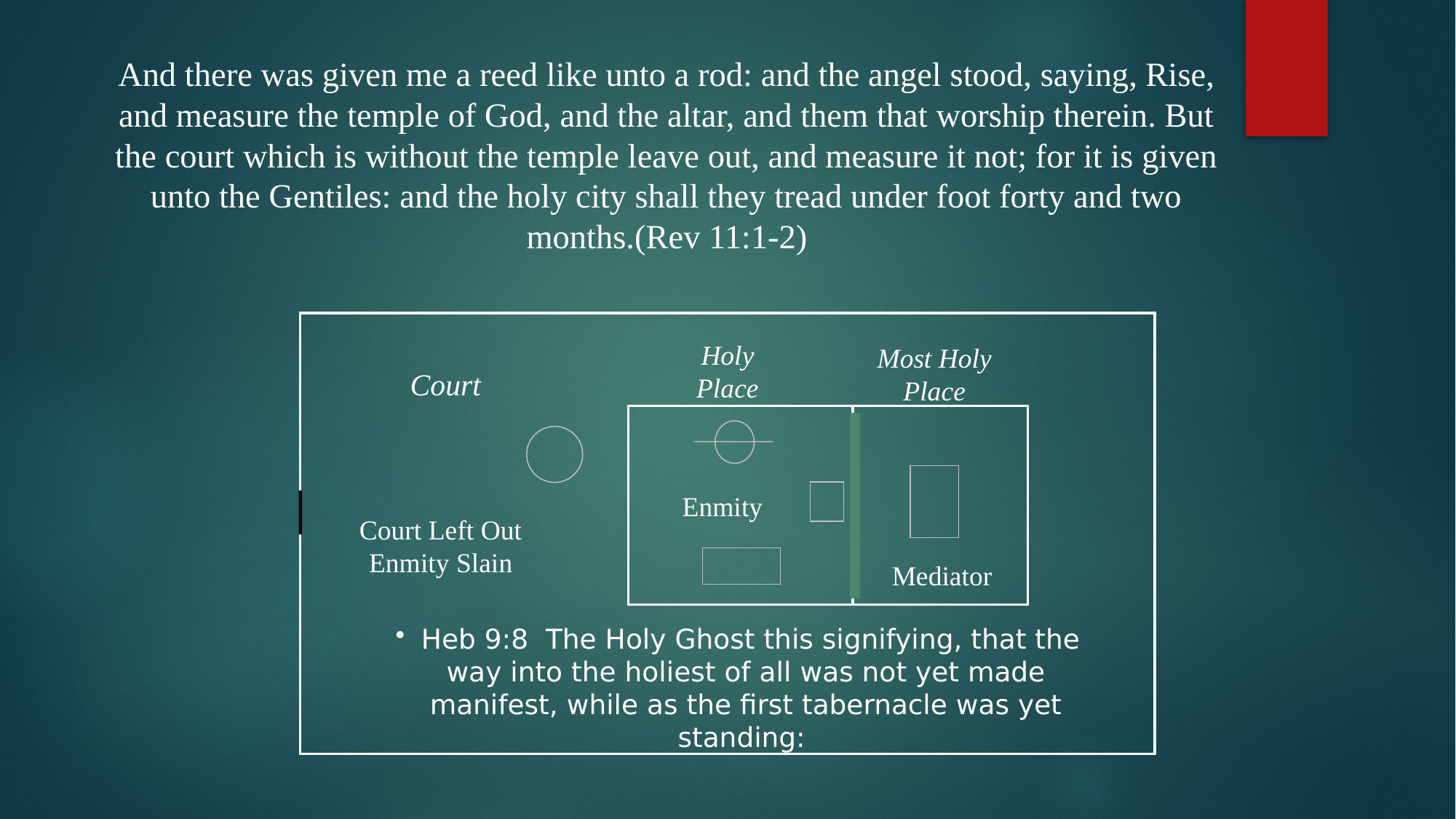

And there was given me a reed like unto a rod: and the angel stood, saying, Rise, and measure the temple of God, and the altar, and them that worship therein. But the court which is without the temple leave out, and measure it not; for it is given unto the Gentiles: and the holy city shall they tread under foot forty and two months.(Rev 11:1-2)

Holy Place
Most Holy Place
Court

Enmity

Court Left Out
Enmity Slain

Mediator
Heb 9:8  The Holy Ghost this signifying, that the way into the holiest of all was not yet made manifest, while as the first tabernacle was yet standing: